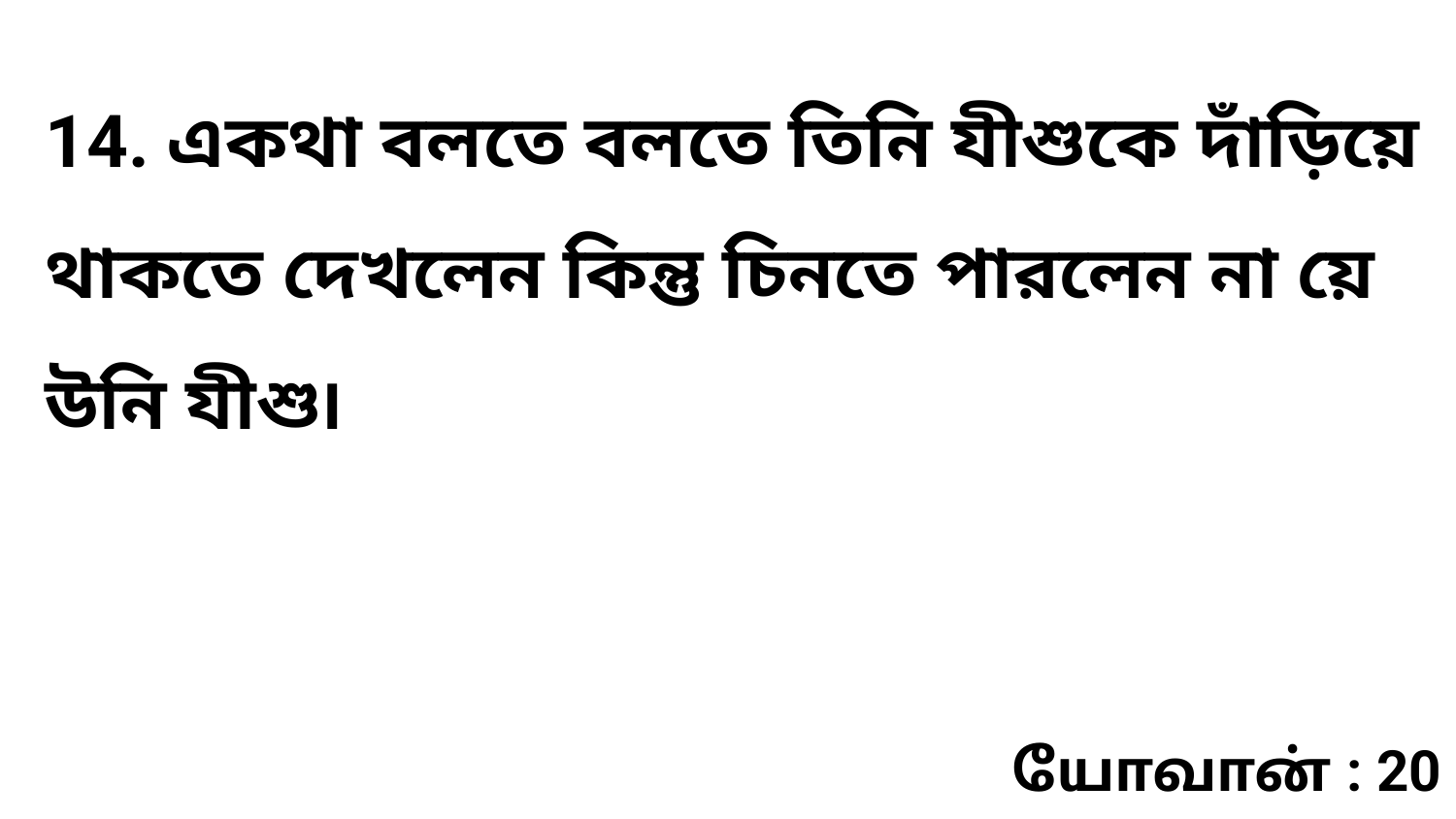

14. একথা বলতে বলতে তিনি যীশুকে দাঁড়িয়ে থাকতে দেখলেন কিন্তু চিনতে পারলেন না য়ে উনি যীশু৷
யோவான் : 20